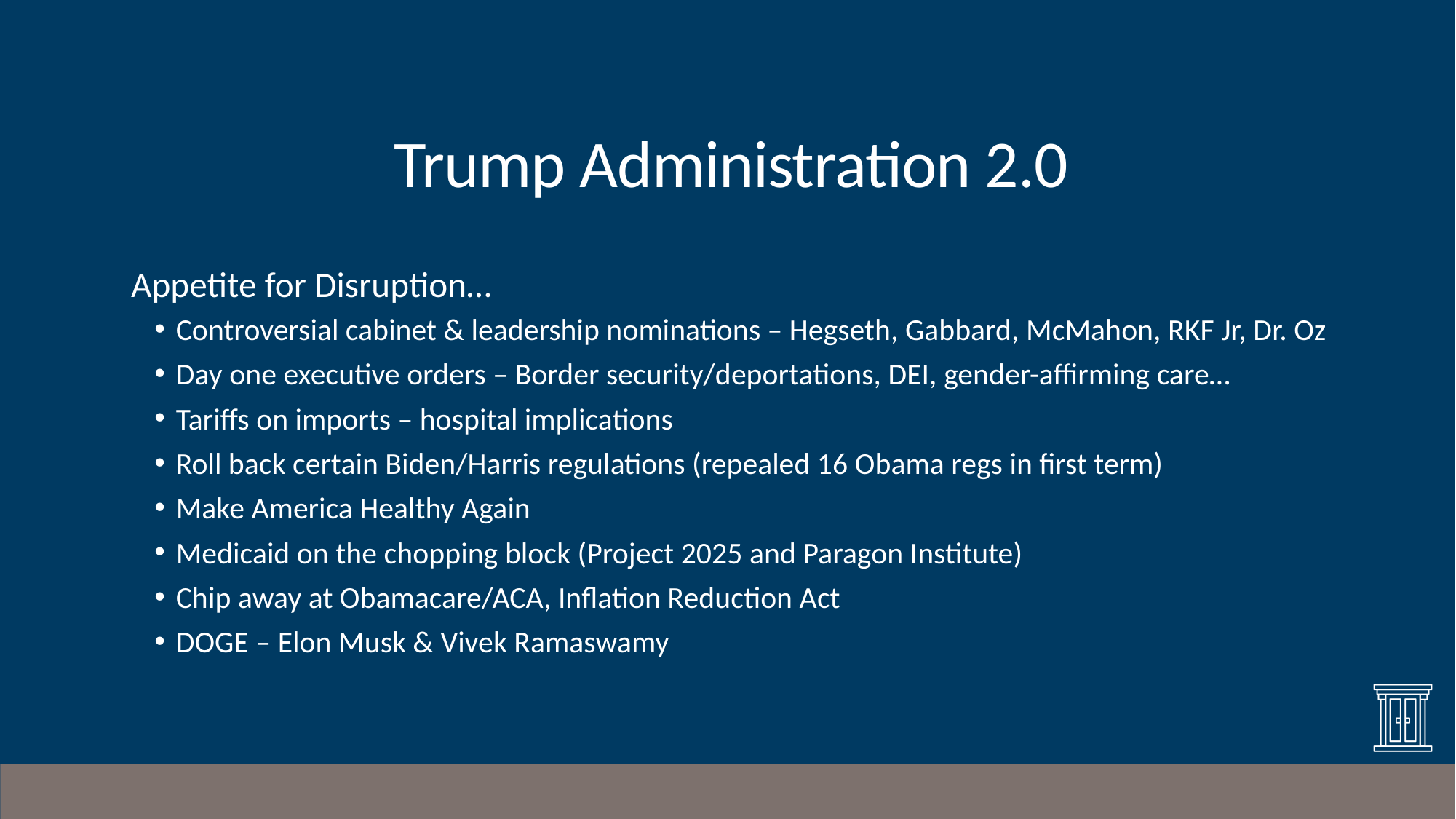

# Trump Administration 2.0
Appetite for Disruption…
Controversial cabinet & leadership nominations – Hegseth, Gabbard, McMahon, RKF Jr, Dr. Oz
Day one executive orders – Border security/deportations, DEI, gender-affirming care…
Tariffs on imports – hospital implications
Roll back certain Biden/Harris regulations (repealed 16 Obama regs in first term)
Make America Healthy Again
Medicaid on the chopping block (Project 2025 and Paragon Institute)
Chip away at Obamacare/ACA, Inflation Reduction Act
DOGE – Elon Musk & Vivek Ramaswamy